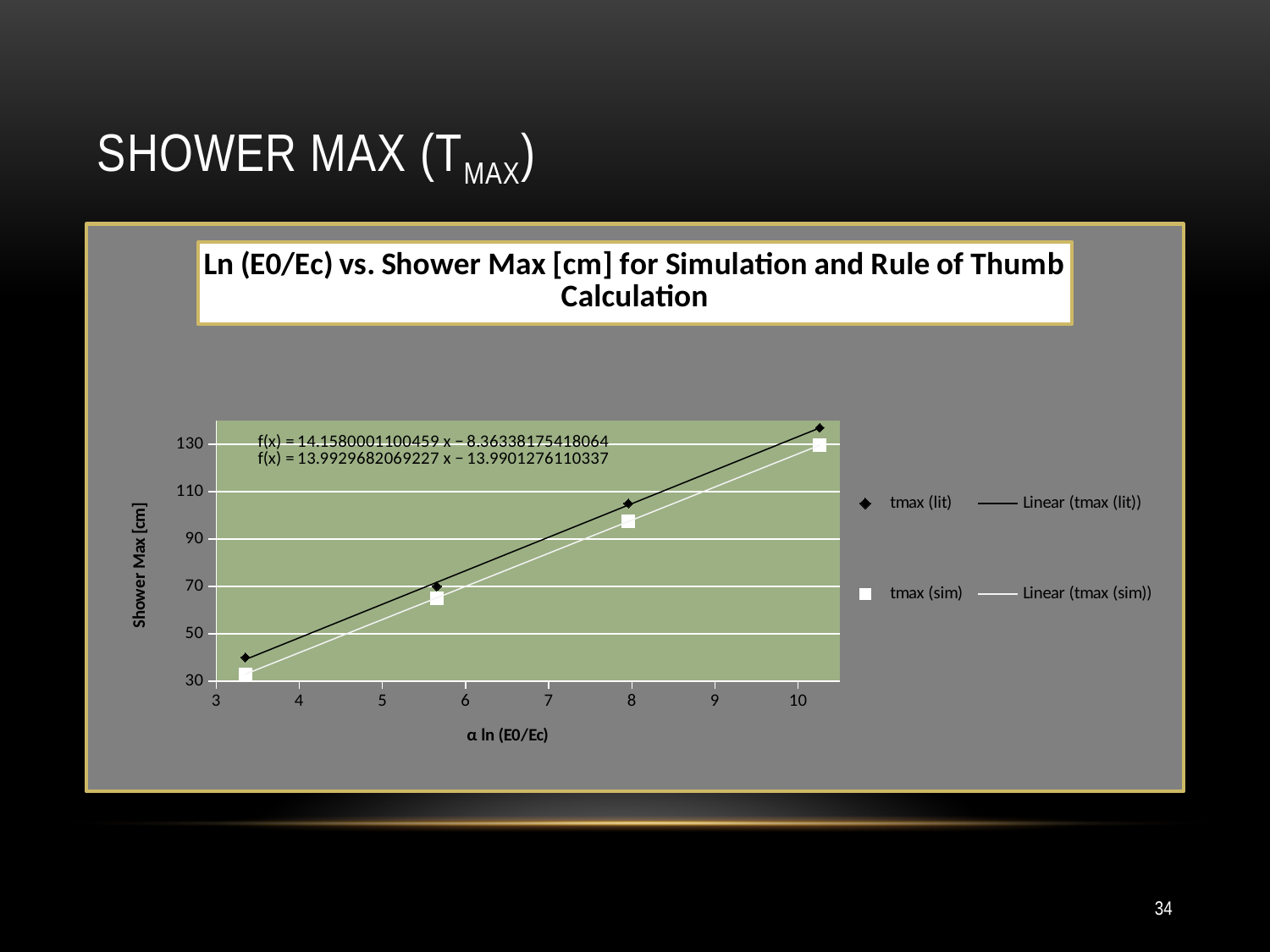

# Shower Max (tmax)

### Chart: Ln (E0/Ec) vs. Shower Max [cm] for Simulation and Rule of Thumb Calculation

| Category | tmax (lit) | tmax (sim) |
|---|---|---|
34